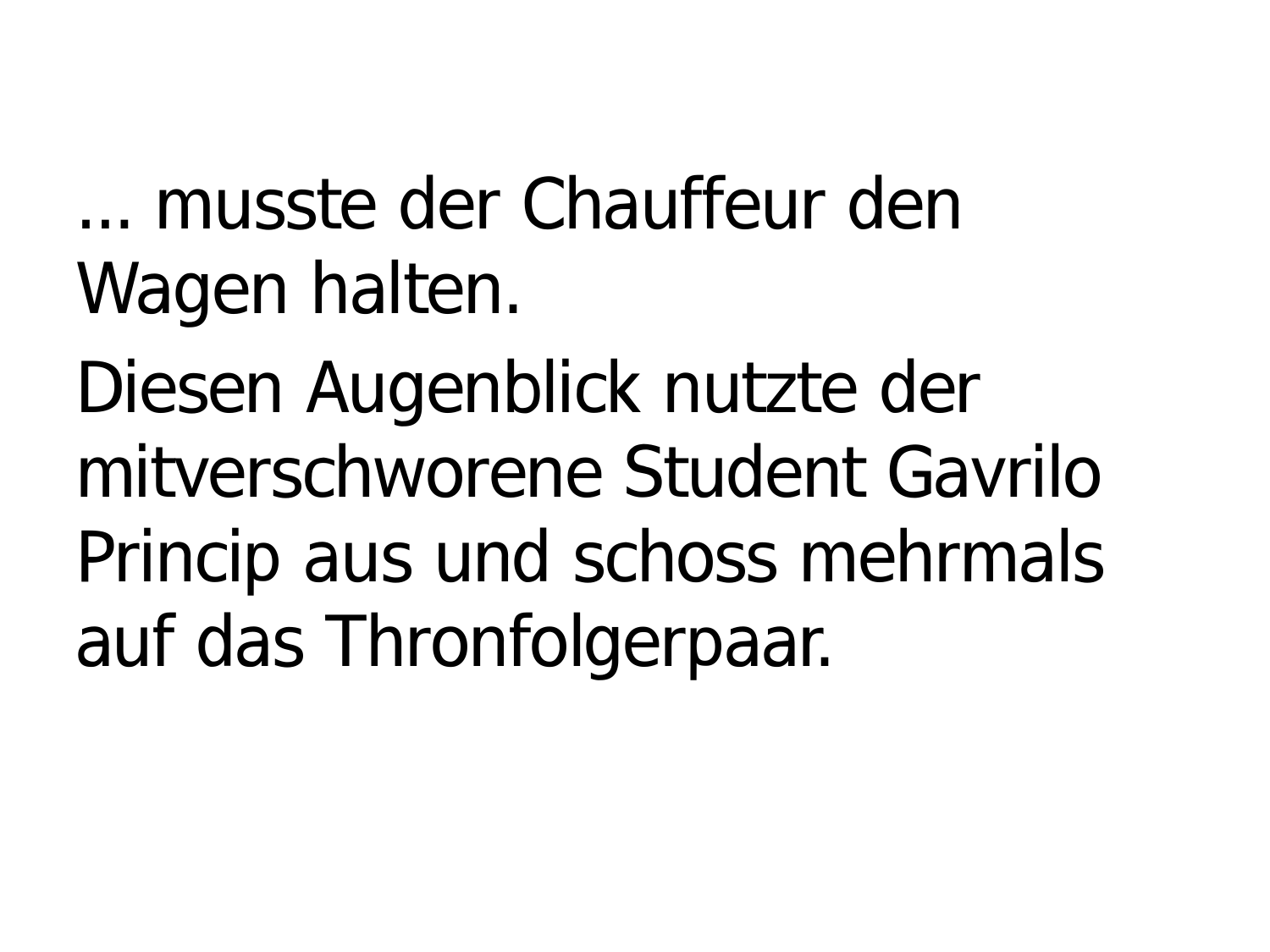

… musste der Chauffeur den Wagen halten.
Diesen Augenblick nutzte der mitverschworene Student Gavrilo Princip aus und schoss mehrmals auf das Thronfolgerpaar.